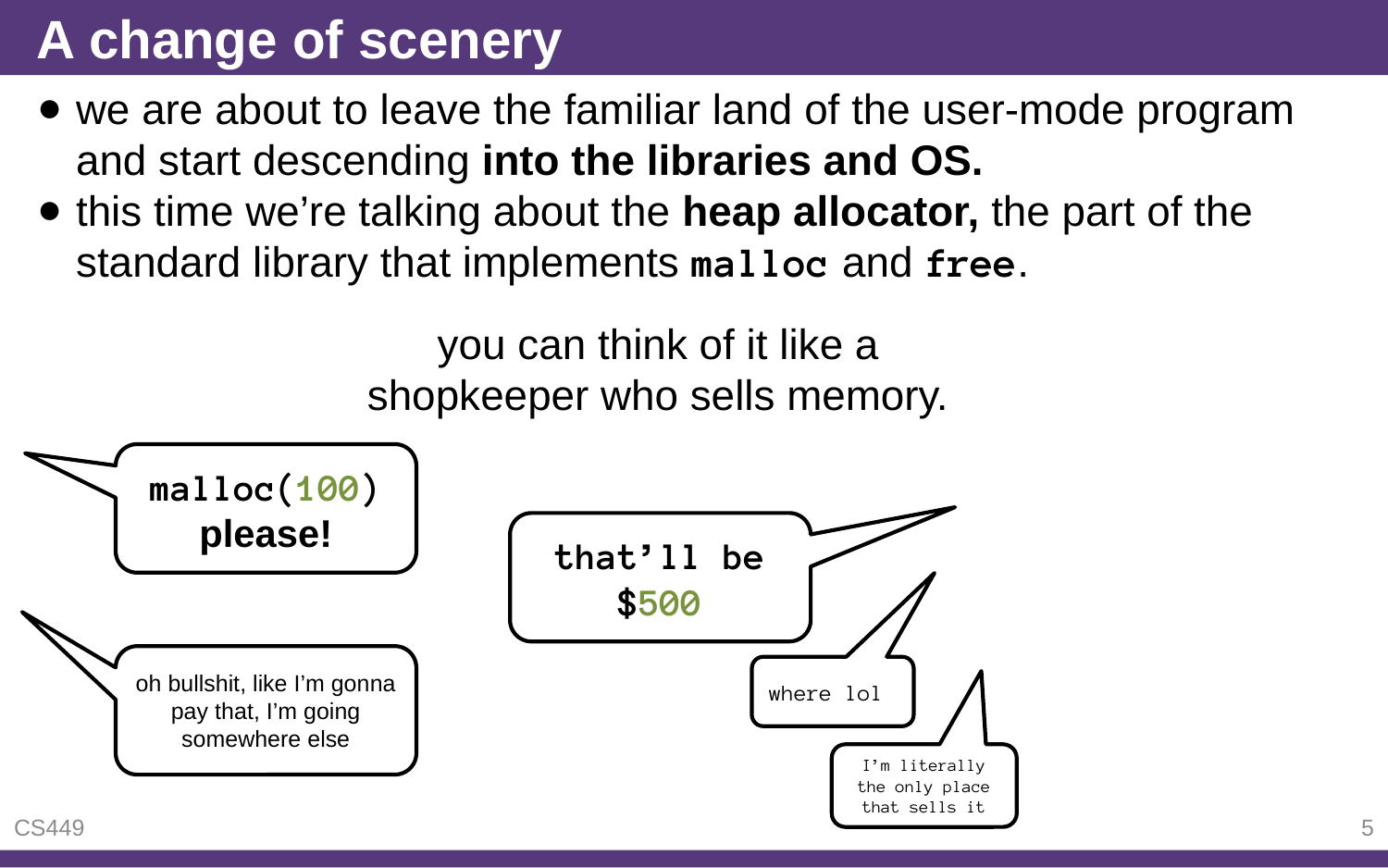

# A change of scenery
we are about to leave the familiar land of the user-mode program and start descending into the libraries and OS.
this time we’re talking about the heap allocator, the part of the standard library that implements malloc and free.
you can think of it like a shopkeeper who sells memory.
malloc(100) please!
that’ll be $500
oh bullshit, like I’m gonna pay that, I’m going somewhere else
where lol
I’m literally the only place that sells it
CS449
5